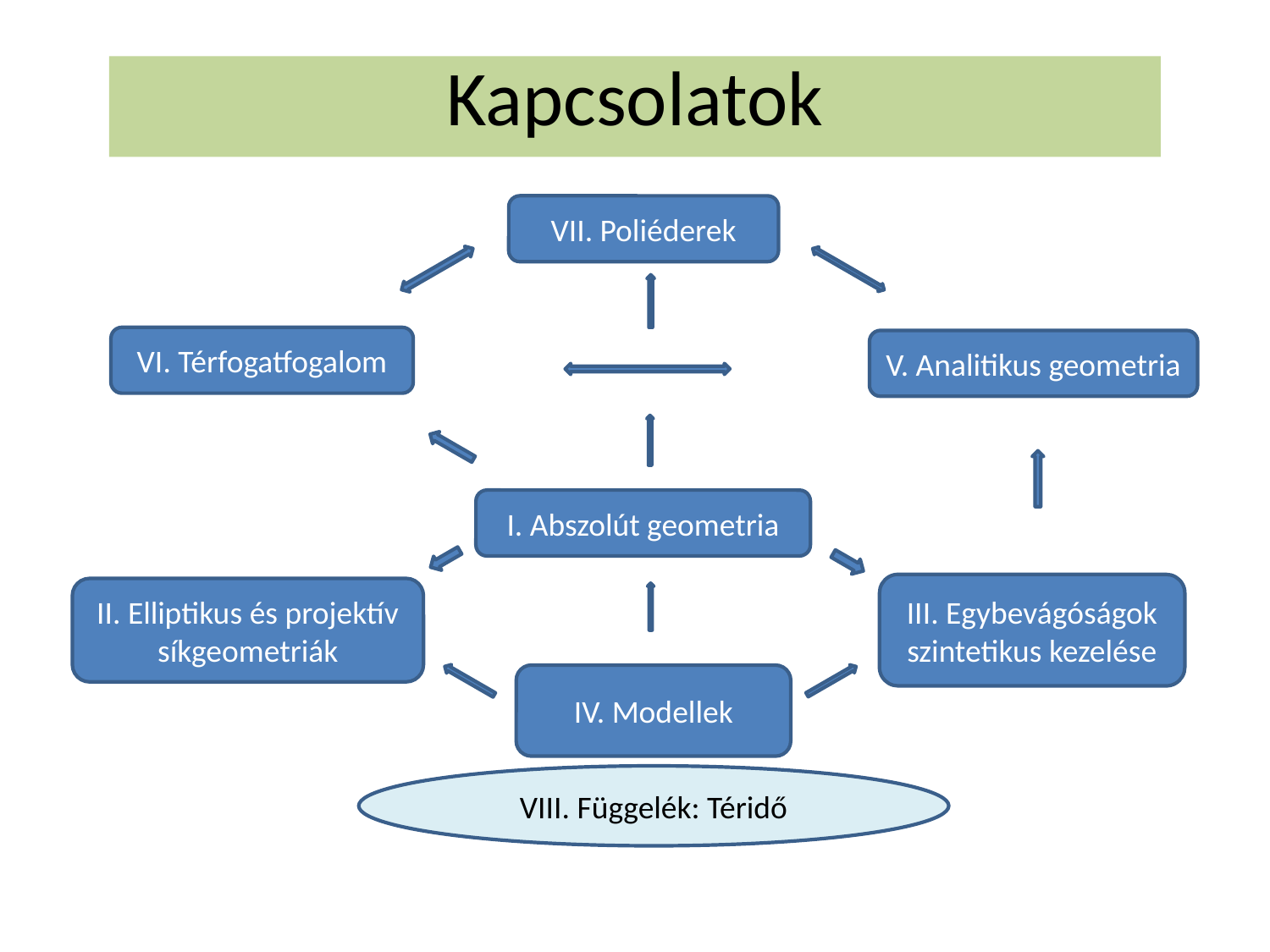

# Kapcsolatok
VII. Poliéderek

VI. Térfogatfogalom
V. Analitikus geometria

I. Abszolút geometria

III. Egybevágóságok szintetikus kezelése
II. Elliptikus és projektív síkgeometriák

IV. Modellek
VIII. Függelék: Téridő